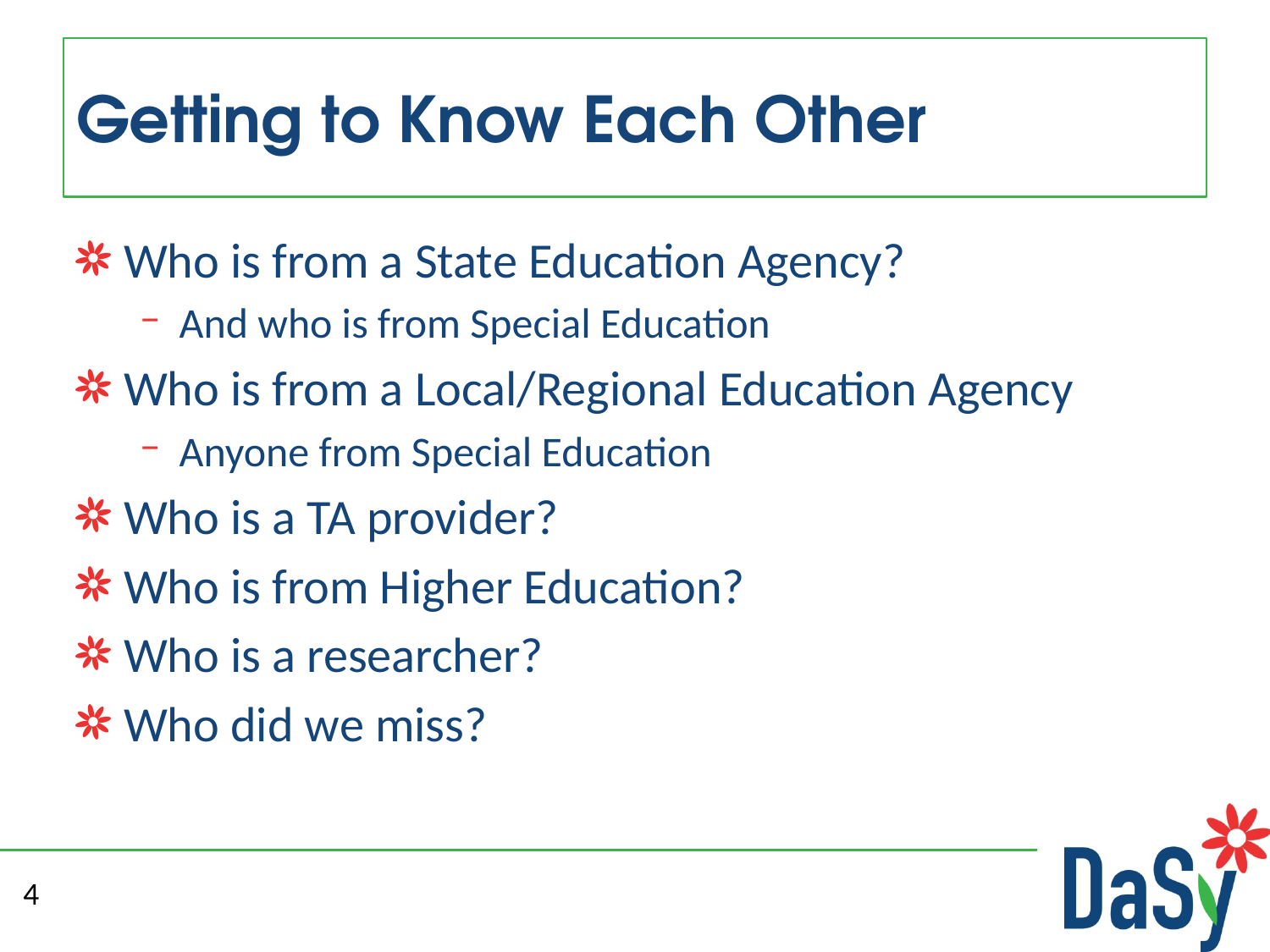

# Getting to Know Each Other
Who is from a State Education Agency?
And who is from Special Education
Who is from a Local/Regional Education Agency
Anyone from Special Education
Who is a TA provider?
Who is from Higher Education?
Who is a researcher?
Who did we miss?